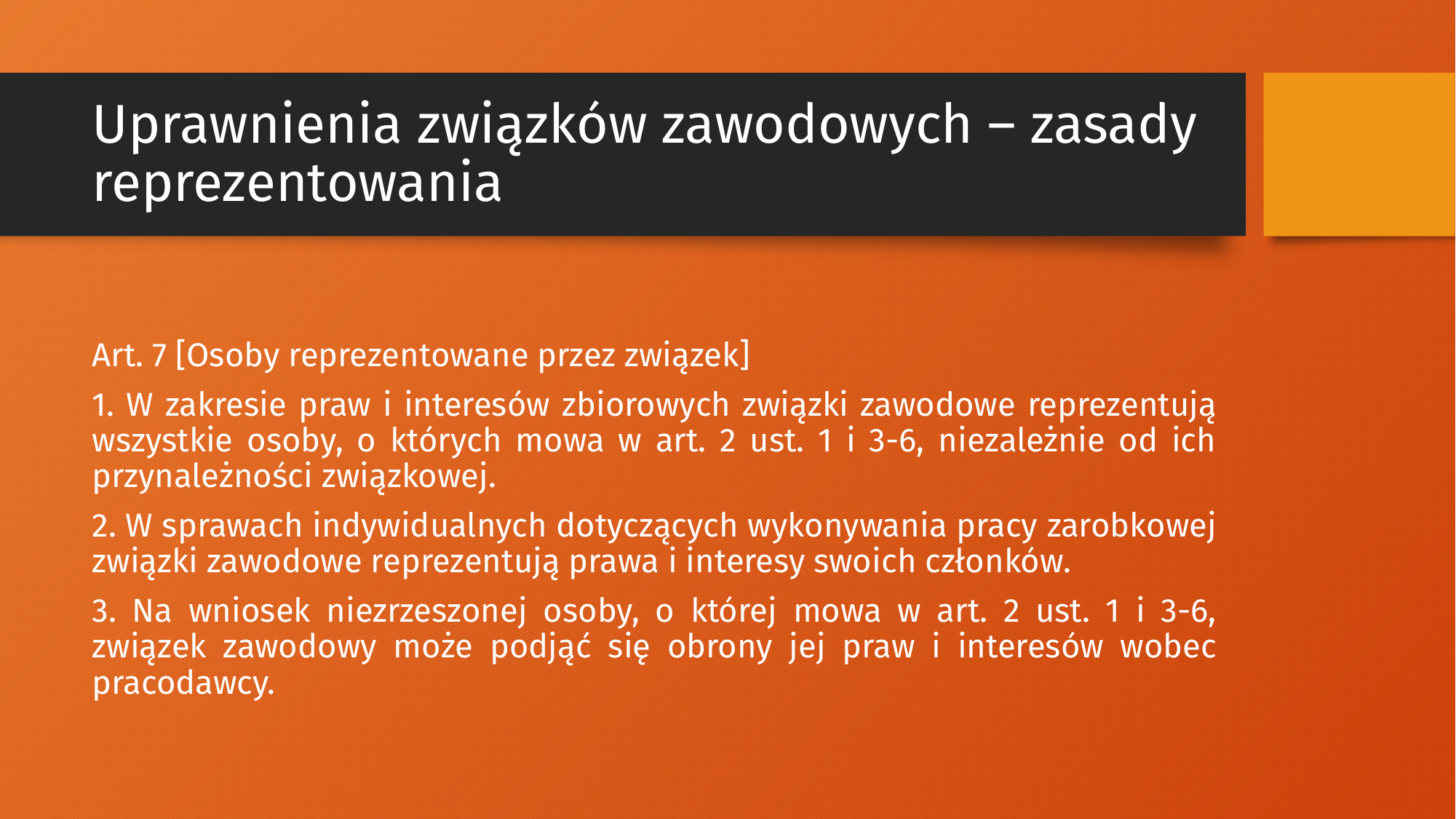

# Uprawnienia związków zawodowych – zasady reprezentowania

Art. 7 [Osoby reprezentowane przez związek]
1. W zakresie praw i interesów zbiorowych związki zawodowe reprezentują wszystkie osoby, o których mowa w art. 2 ust. 1 i 3-6, niezależnie od ich przynależności związkowej.
2. W sprawach indywidualnych dotyczących wykonywania pracy zarobkowej związki zawodowe reprezentują prawa i interesy swoich członków.
3. Na wniosek niezrzeszonej osoby, o której mowa w art. 2 ust. 1 i 3-6, związek zawodowy może podjąć się obrony jej praw i interesów wobec pracodawcy.